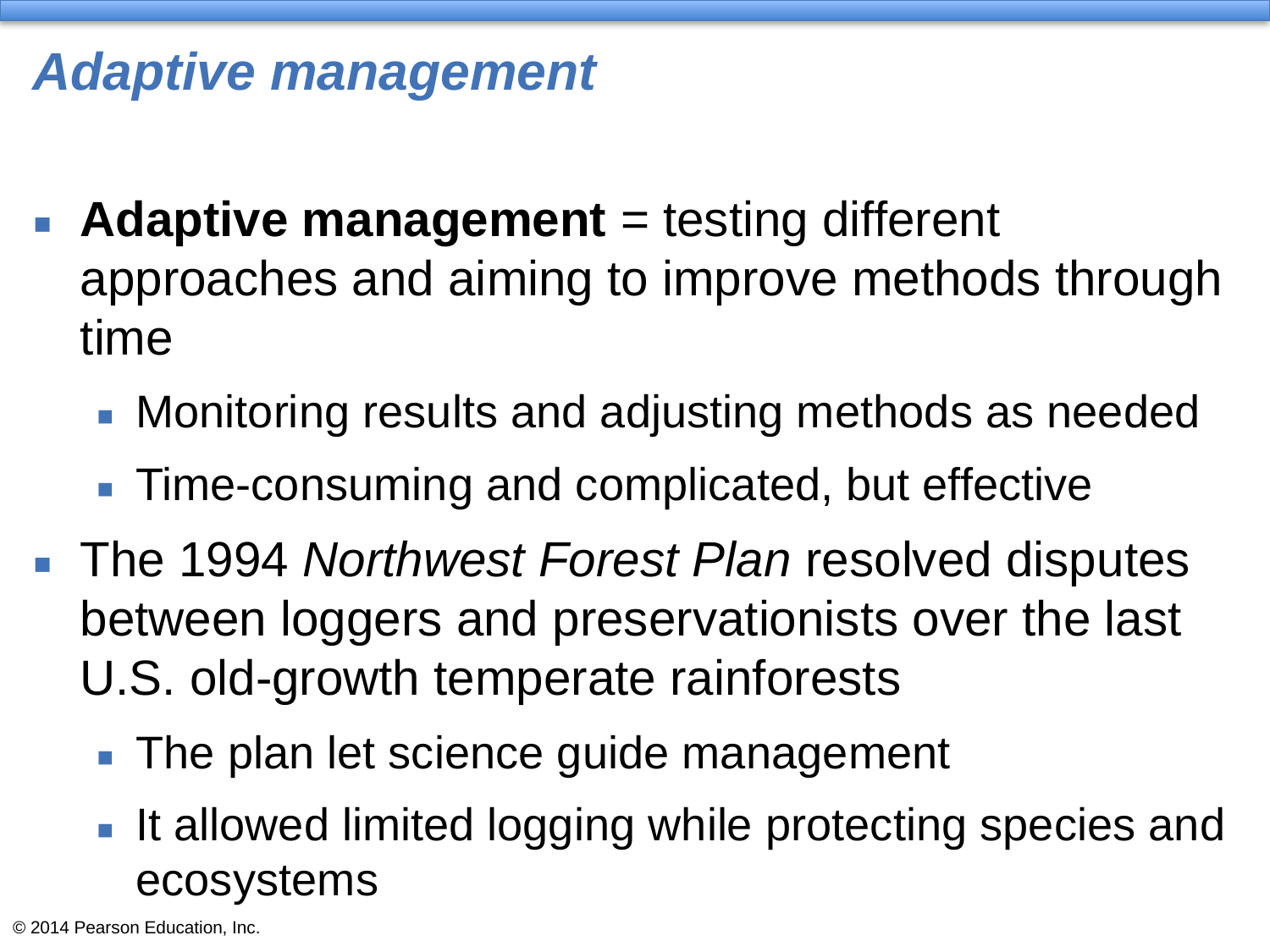

# Adaptive management
Adaptive management = testing different approaches and aiming to improve methods through time
Monitoring results and adjusting methods as needed
Time-consuming and complicated, but effective
The 1994 Northwest Forest Plan resolved disputes between loggers and preservationists over the last U.S. old-growth temperate rainforests
The plan let science guide management
It allowed limited logging while protecting species and ecosystems